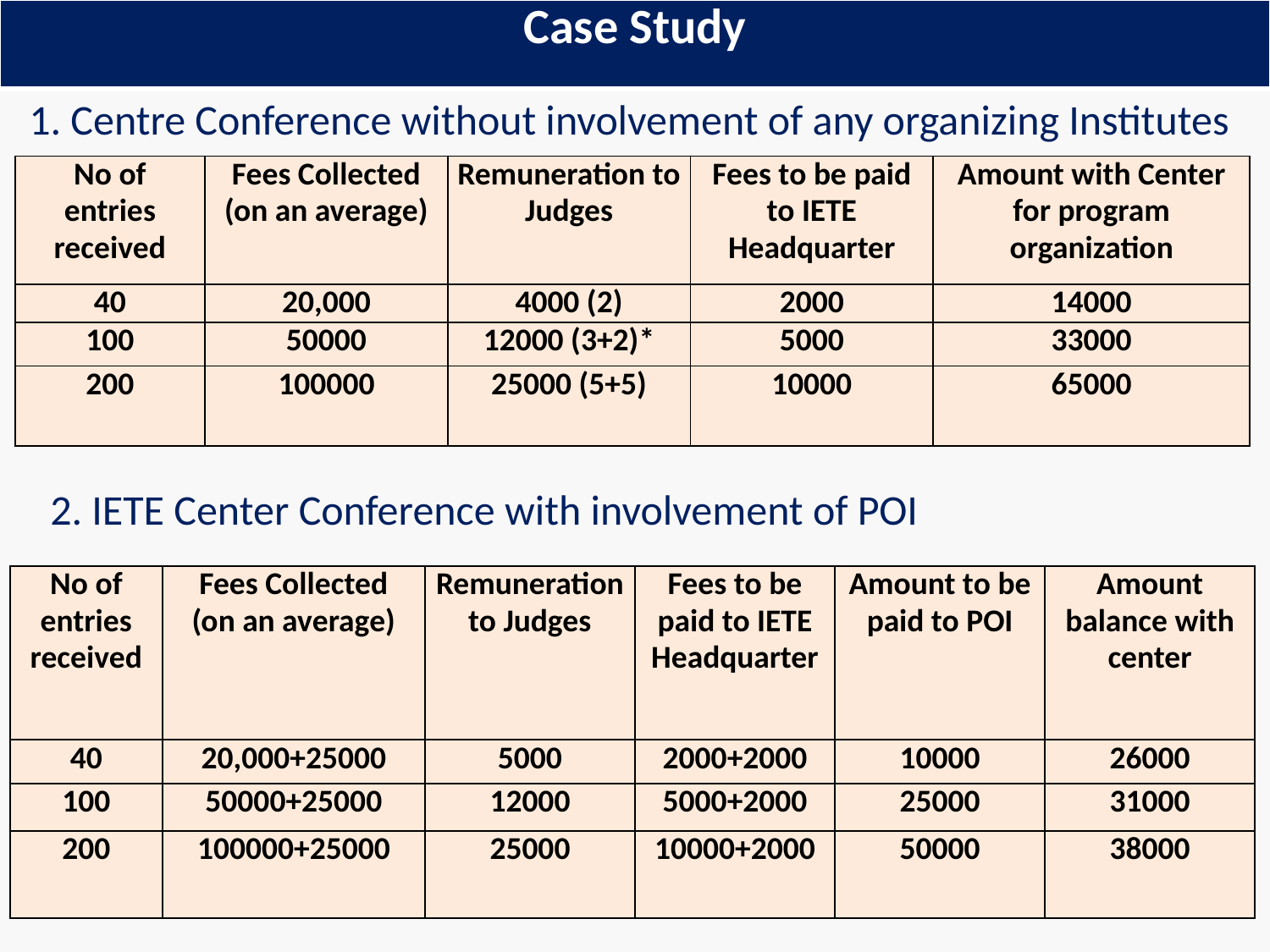

| Case Study |
| --- |
1. Centre Conference without involvement of any organizing Institutes
| No of entries received | Fees Collected (on an average) | Remuneration to Judges | Fees to be paid to IETE Headquarter | Amount with Center for program organization |
| --- | --- | --- | --- | --- |
| 40 | 20,000 | 4000 (2) | 2000 | 14000 |
| 100 | 50000 | 12000 (3+2)\* | 5000 | 33000 |
| 200 | 100000 | 25000 (5+5) | 10000 | 65000 |
2. IETE Center Conference with involvement of POI
| No of entries received | Fees Collected (on an average) | Remuneration to Judges | Fees to be paid to IETE Headquarter | Amount to be paid to POI | Amount balance with center |
| --- | --- | --- | --- | --- | --- |
| 40 | 20,000+25000 | 5000 | 2000+2000 | 10000 | 26000 |
| 100 | 50000+25000 | 12000 | 5000+2000 | 25000 | 31000 |
| 200 | 100000+25000 | 25000 | 10000+2000 | 50000 | 38000 |